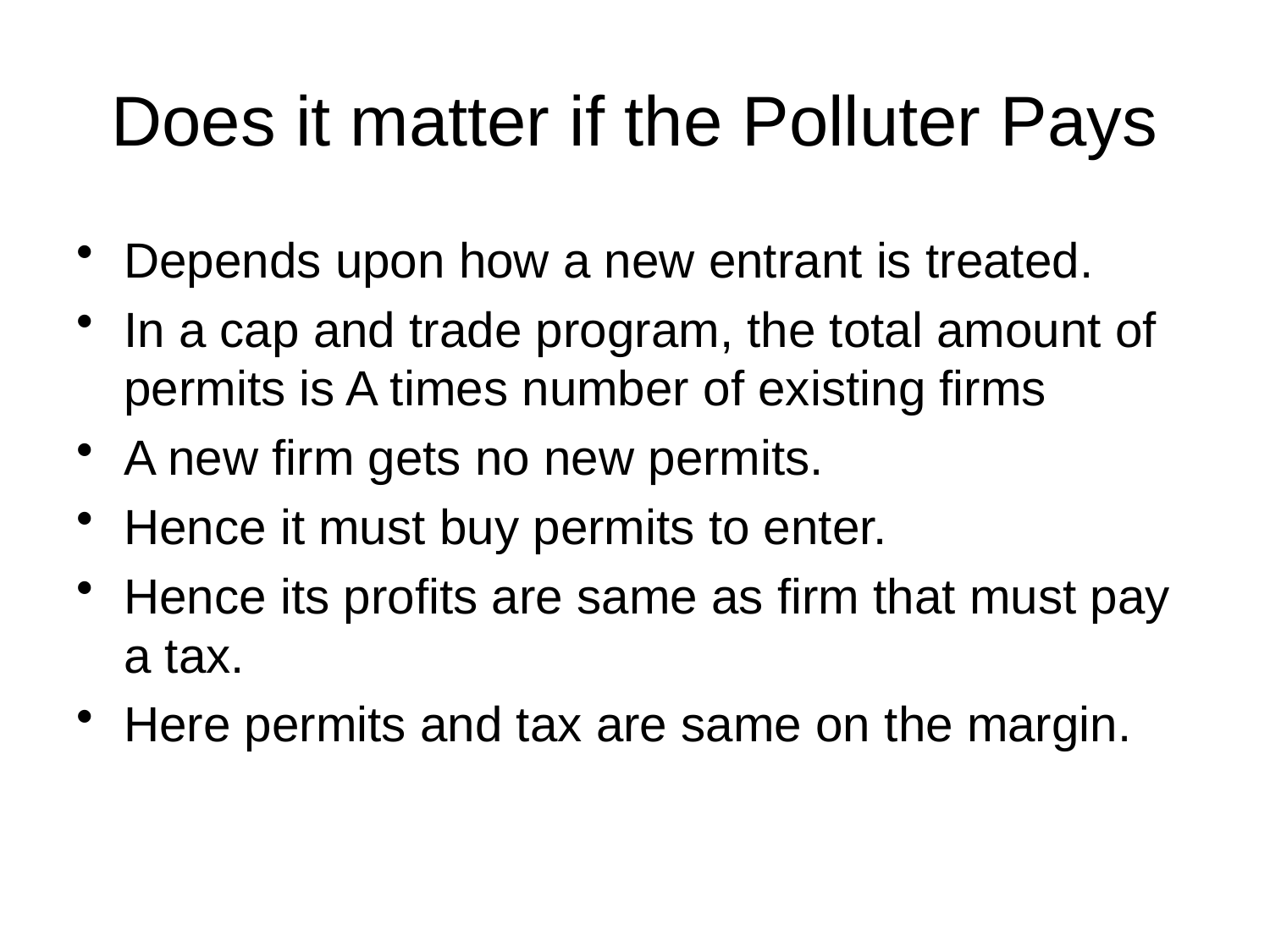

# Does it matter if the Polluter Pays
Depends upon how a new entrant is treated.
In a cap and trade program, the total amount of permits is A times number of existing firms
A new firm gets no new permits.
Hence it must buy permits to enter.
Hence its profits are same as firm that must pay a tax.
Here permits and tax are same on the margin.